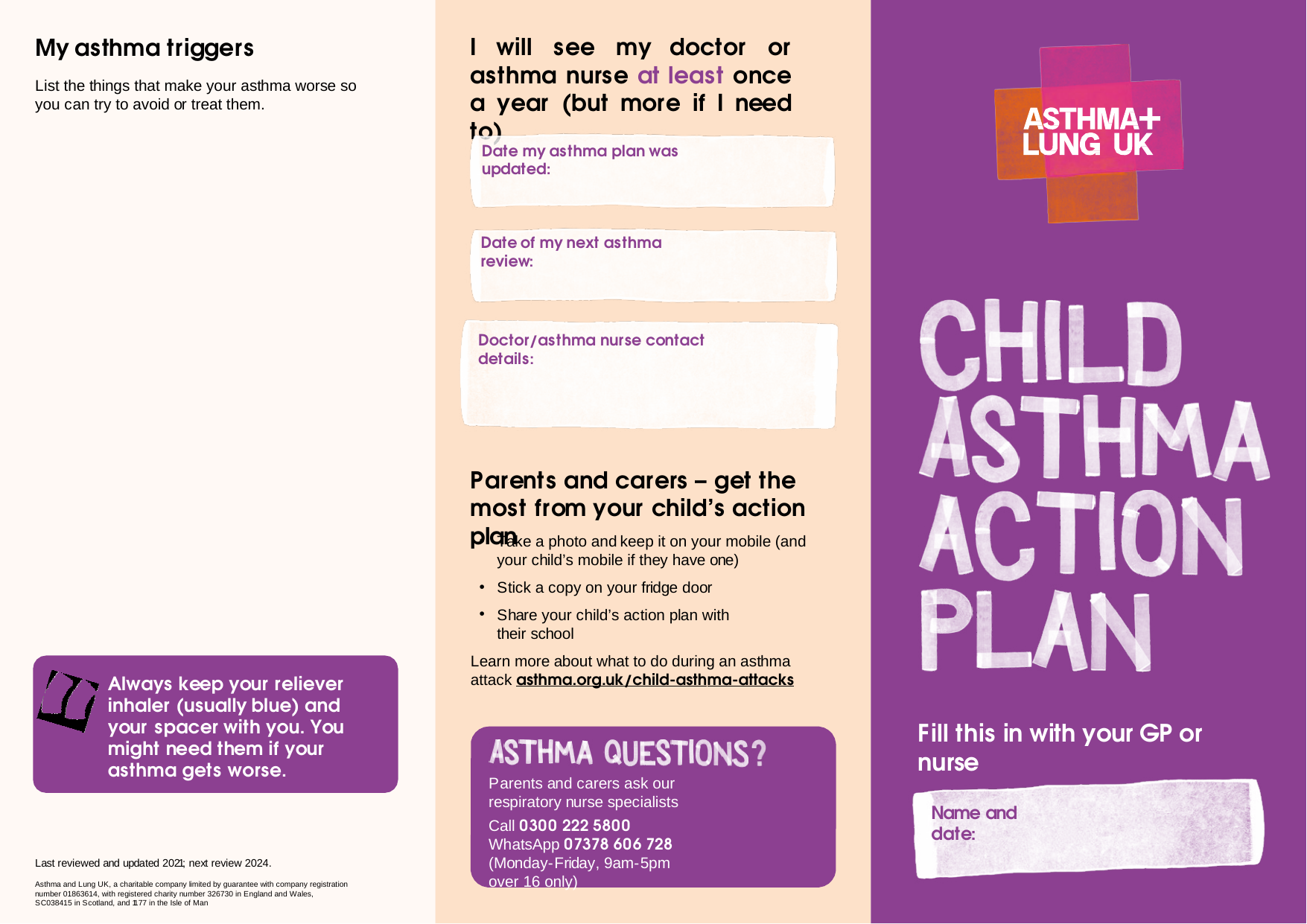

My asthma triggers
List the things that make your asthma worse so you can try to avoid or treat them.
I will see my doctor or asthma nurse at least once a year (but more if I need to)

Date my asthma plan was updated:

Date of my next asthma review:

Doctor/asthma nurse contact details:

Parents and carers – get the most from your child’s action plan

Take a photo and keep it on your mobile (and your child’s mobile if they have one)
Stick a copy on your fridge door
Share your child’s action plan with their school

Learn more about what to do during an asthma attack asthma.org.uk/child-asthma-attacks

Always keep your reliever inhaler (usually blue) and your spacer with you. You might need them if your asthma gets worse.
Fill this in with your GP or nurse

Parents and carers ask our respiratory nurse specialists
Call 0300 222 5800
WhatsApp 07378 606 728
(Monday-Friday, 9am-5pm over 16 only)
Name and date:
Last reviewed and updated 2021; next review 2024.

Asthma and Lung UK, a charitable company limited by guarantee with company registration number 01863614, with registered charity number 326730 in England and Wales,
SC038415 in Scotland, and 1177 in the Isle of Man